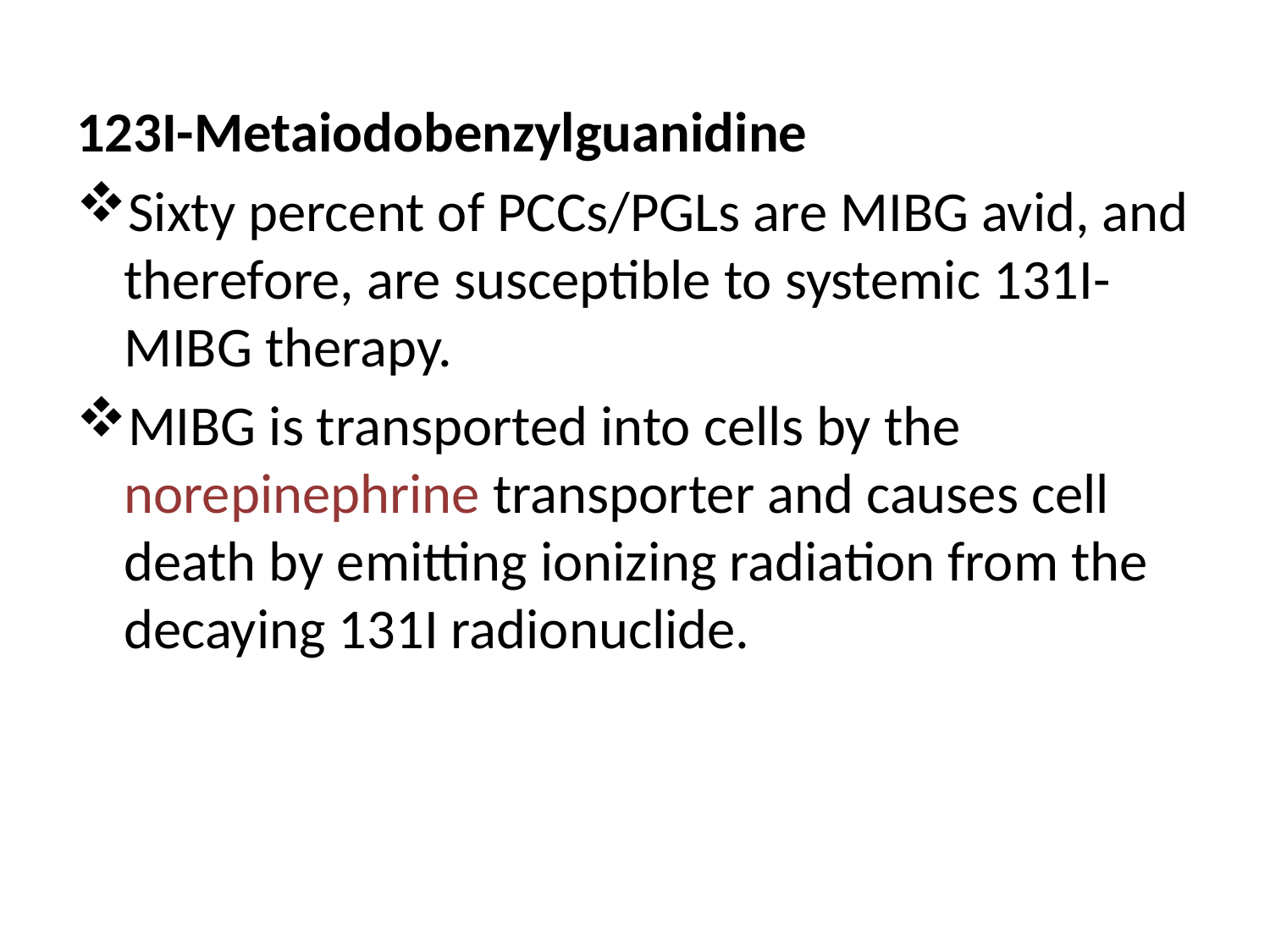

123I-Metaiodobenzylguanidine
Sixty percent of PCCs/PGLs are MIBG avid, and therefore, are susceptible to systemic 131I-MIBG therapy.
MIBG is transported into cells by the norepinephrine transporter and causes cell death by emitting ionizing radiation from the decaying 131I radionuclide.